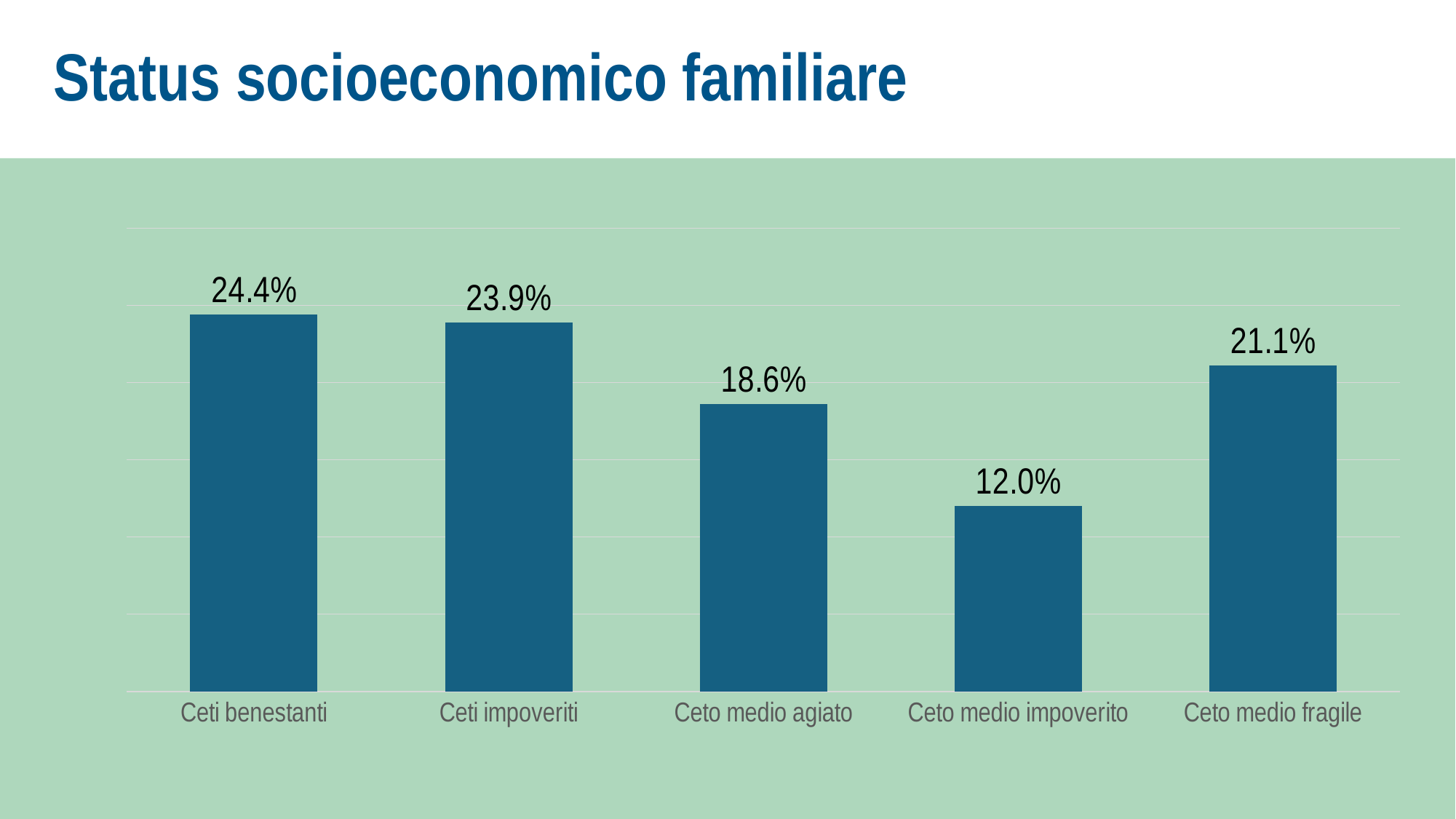

# Status socioeconomico familiare

### Chart

| Category |  |
|---|---|
| Ceti benestanti | 0.244 |
| Ceti impoveriti | 0.239 |
| Ceto medio agiato | 0.186 |
| Ceto medio impoverito | 0.12 |
| Ceto medio fragile | 0.211 |